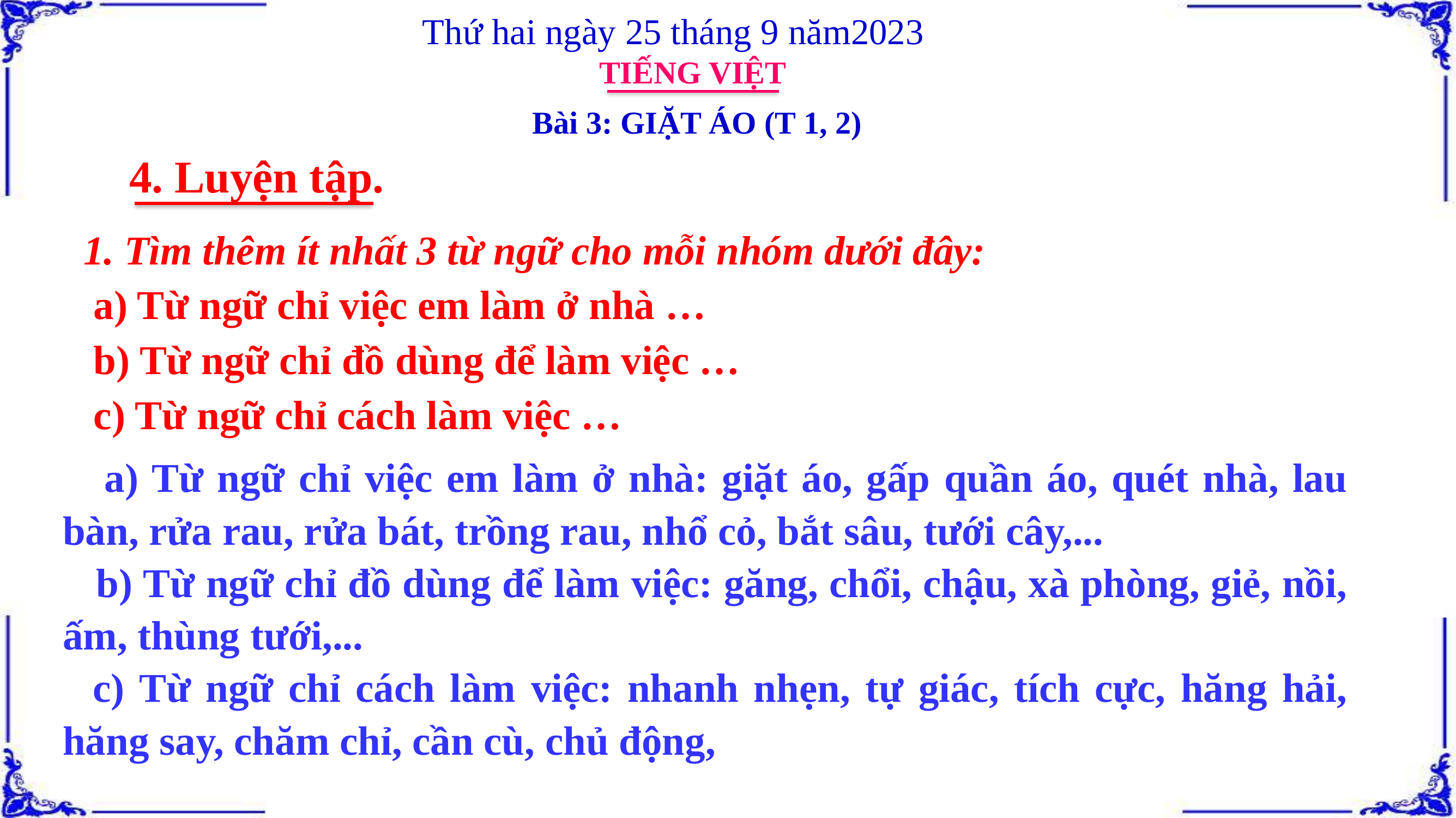

Thứ hai ngày 25 tháng 9 năm2023
TIẾNG VIỆT
Bài 3: GIẶT ÁO (T 1, 2)

4. Luyện tập.
1. Tìm thêm ít nhất 3 từ ngữ cho mỗi nhóm dưới đây:
 a) Từ ngữ chỉ việc em làm ở nhà …
 b) Từ ngữ chỉ đồ dùng để làm việc …
 c) Từ ngữ chỉ cách làm việc …
   a) Từ ngữ chỉ việc em làm ở nhà: giặt áo, gấp quần áo, quét nhà, lau bàn, rửa rau, rửa bát, trồng rau, nhổ cỏ, bắt sâu, tưới cây,...
   b) Từ ngữ chỉ đồ dùng để làm việc: găng, chổi, chậu, xà phòng, giẻ, nồi, ấm, thùng tưới,...
  c) Từ ngữ chỉ cách làm việc: nhanh nhẹn, tự giác, tích cực, hăng hải, hăng say, chăm chỉ, cần cù, chủ động,